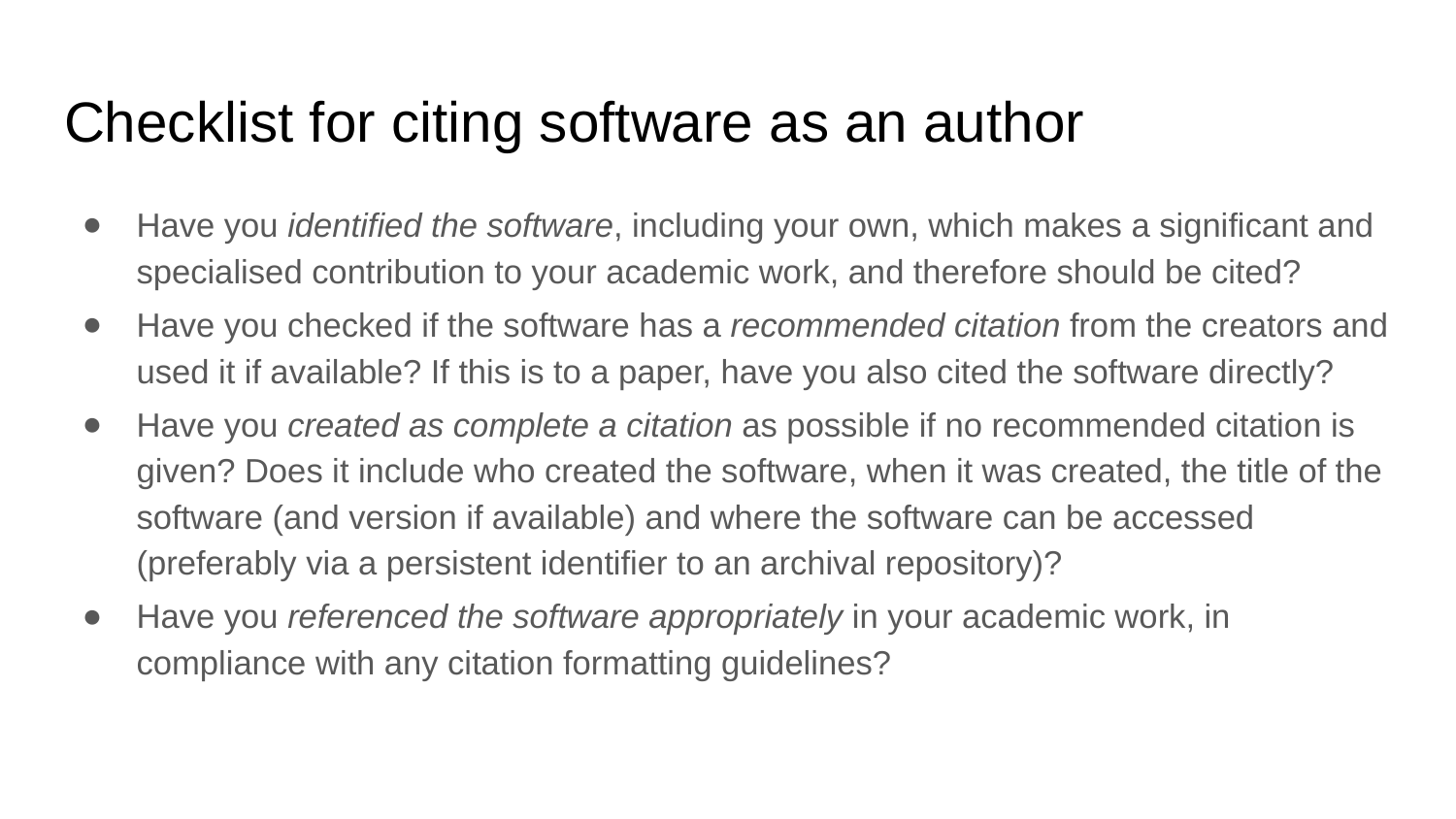

# Checklist for citing software as an author
Have you identified the software, including your own, which makes a significant and specialised contribution to your academic work, and therefore should be cited?
Have you checked if the software has a recommended citation from the creators and used it if available? If this is to a paper, have you also cited the software directly?
Have you created as complete a citation as possible if no recommended citation is given? Does it include who created the software, when it was created, the title of the software (and version if available) and where the software can be accessed (preferably via a persistent identifier to an archival repository)?
Have you referenced the software appropriately in your academic work, in compliance with any citation formatting guidelines?